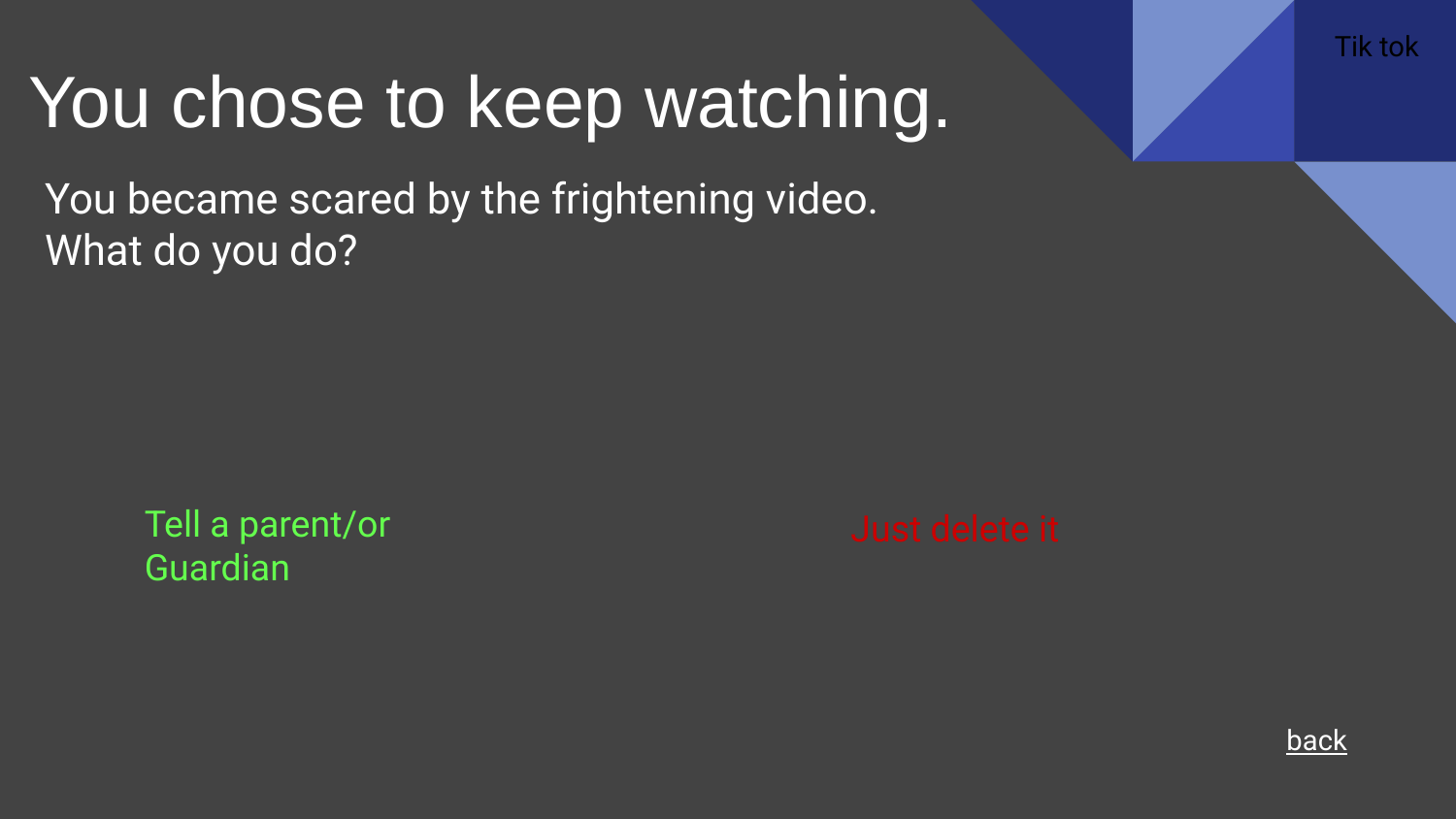

Tik tok
# You chose to keep watching.
You became scared by the frightening video.
What do you do?
Tell a parent/or Guardian
Just delete it

back